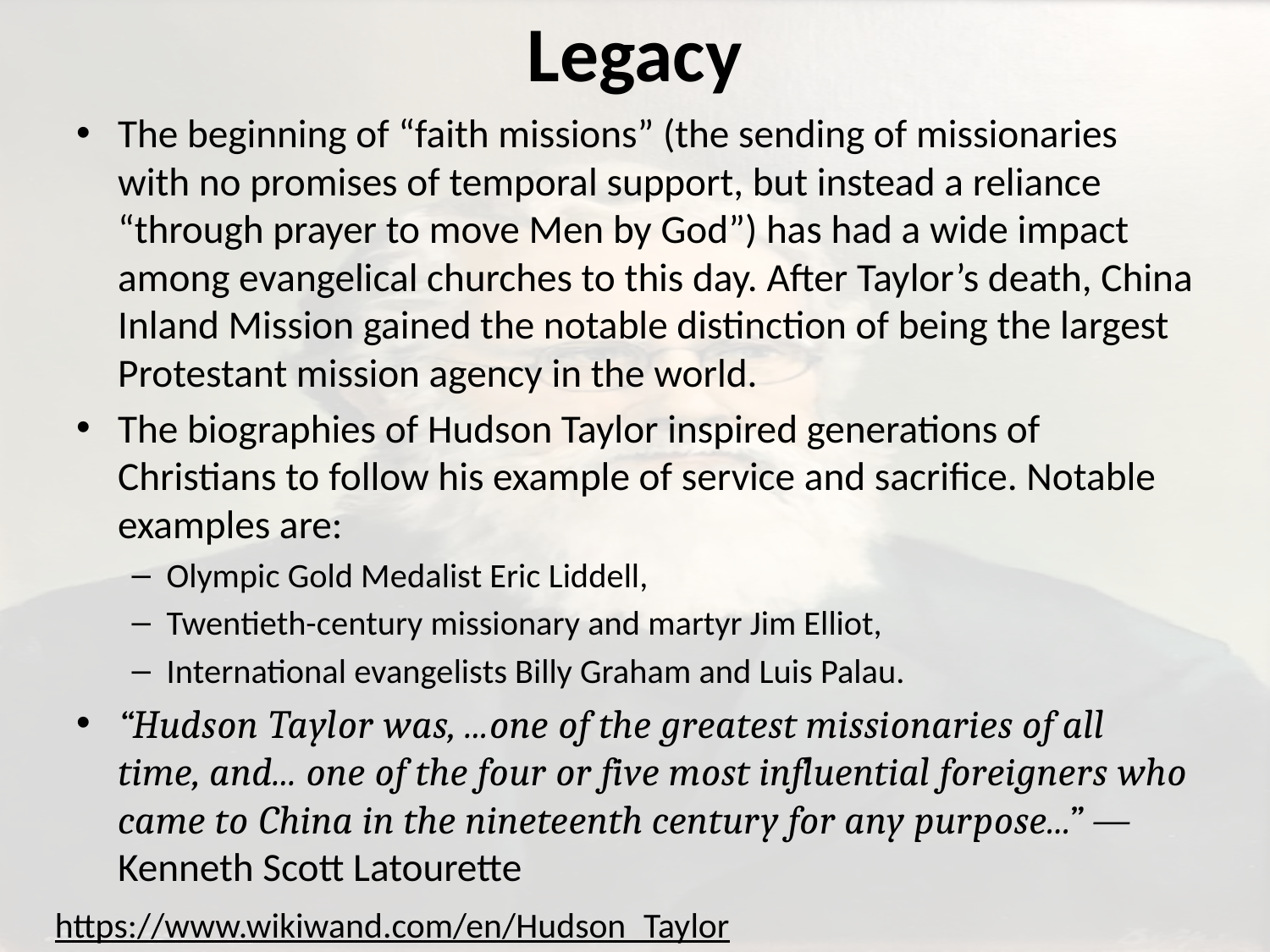

# Legacy
The beginning of “faith missions” (the sending of missionaries with no promises of temporal support, but instead a reliance “through prayer to move Men by God”) has had a wide impact among evangelical churches to this day. After Taylor’s death, China Inland Mission gained the notable distinction of being the largest Protestant mission agency in the world.
The biographies of Hudson Taylor inspired generations of Christians to follow his example of service and sacrifice. Notable examples are:
Olympic Gold Medalist Eric Liddell,
Twentieth-century missionary and martyr Jim Elliot,
International evangelists Billy Graham and Luis Palau.
“Hudson Taylor was, ...one of the greatest missionaries of all time, and... one of the four or five most influential foreigners who came to China in the nineteenth century for any purpose...” —Kenneth Scott Latourette
https://www.wikiwand.com/en/Hudson_Taylor